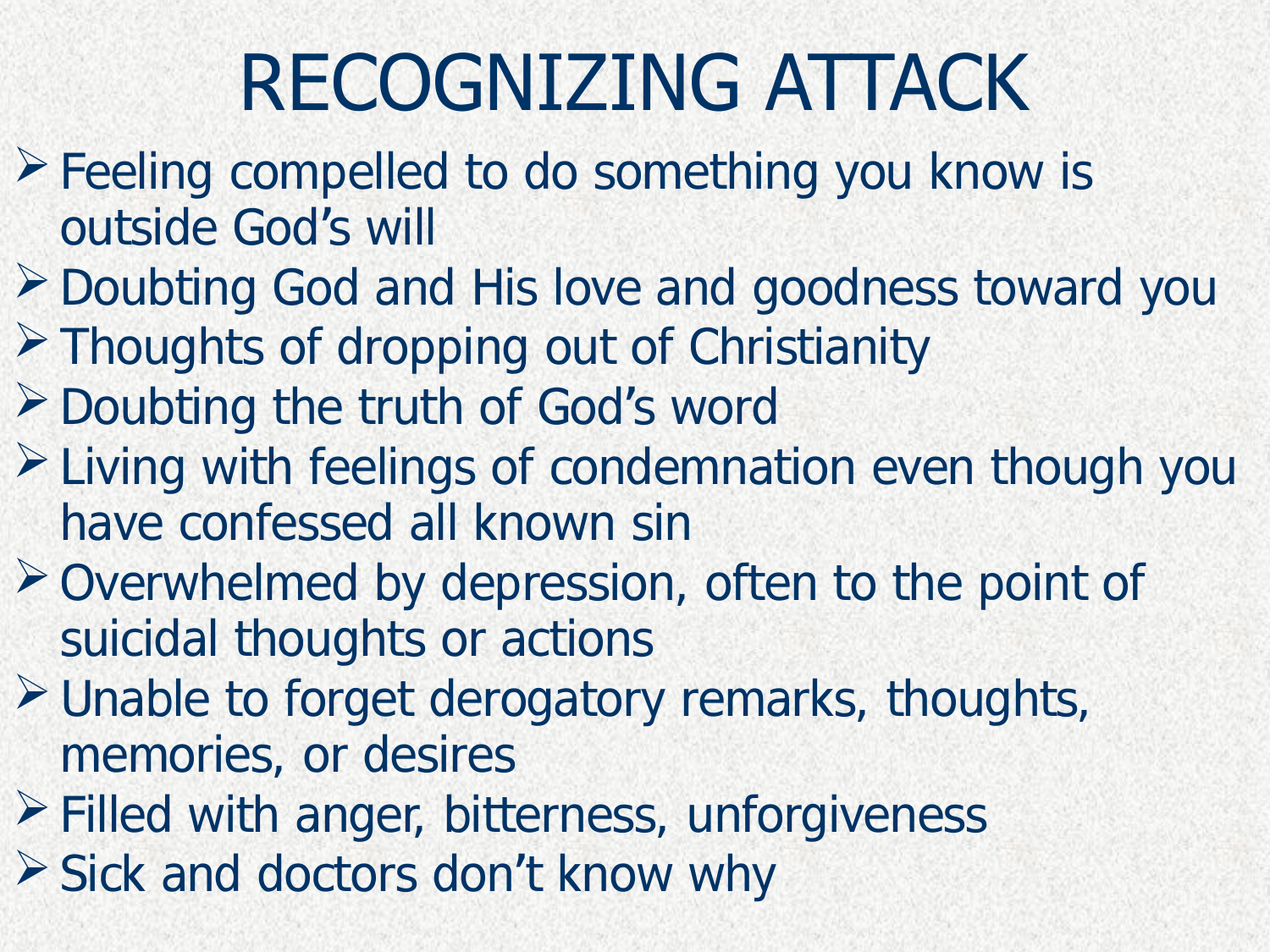

# RECOGNIZING ATTACK
Feeling compelled to do something you know is outside God’s will
Doubting God and His love and goodness toward you
Thoughts of dropping out of Christianity
Doubting the truth of God’s word
Living with feelings of condemnation even though you have confessed all known sin
Overwhelmed by depression, often to the point of suicidal thoughts or actions
Unable to forget derogatory remarks, thoughts, memories, or desires
Filled with anger, bitterness, unforgiveness
Sick and doctors don’t know why